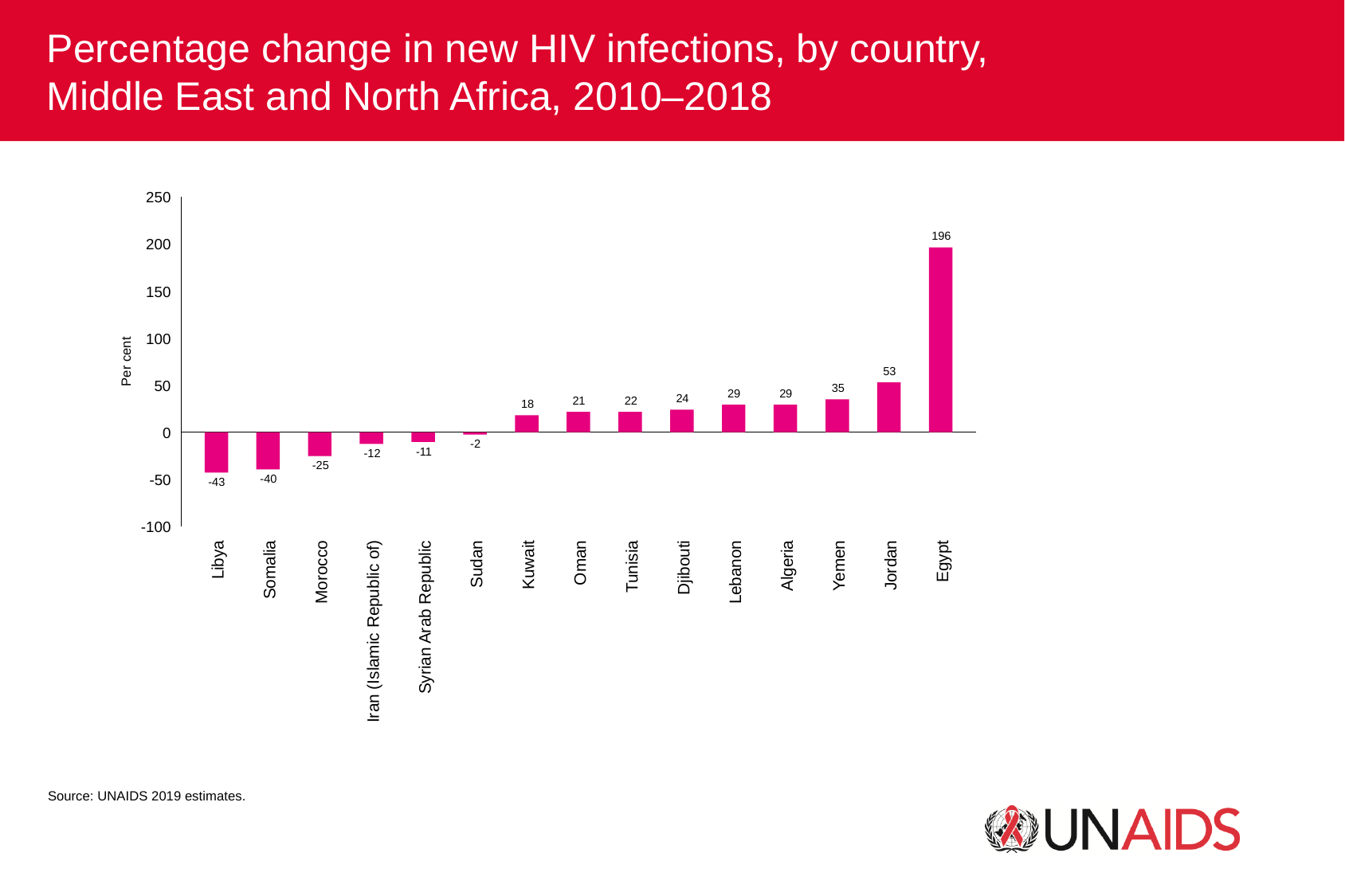

Percentage change in new HIV infections, by country,
Middle East and North Africa, 2010–2018
250

196
200

150
100
Per cent
53
50
35

29
29
24
22
21
18

0

-2
-11
-12
-25
-40
-43
-50
-100
Libya
Somalia
Morocco
Iran (Islamic Republic of)
Syrian Arab Republic
Sudan
Kuwait
Oman
Tunisia
Djibouti
Lebanon
Algeria
Yemen
Jordan
Egypt
Source: UNAIDS 2019 estimates.